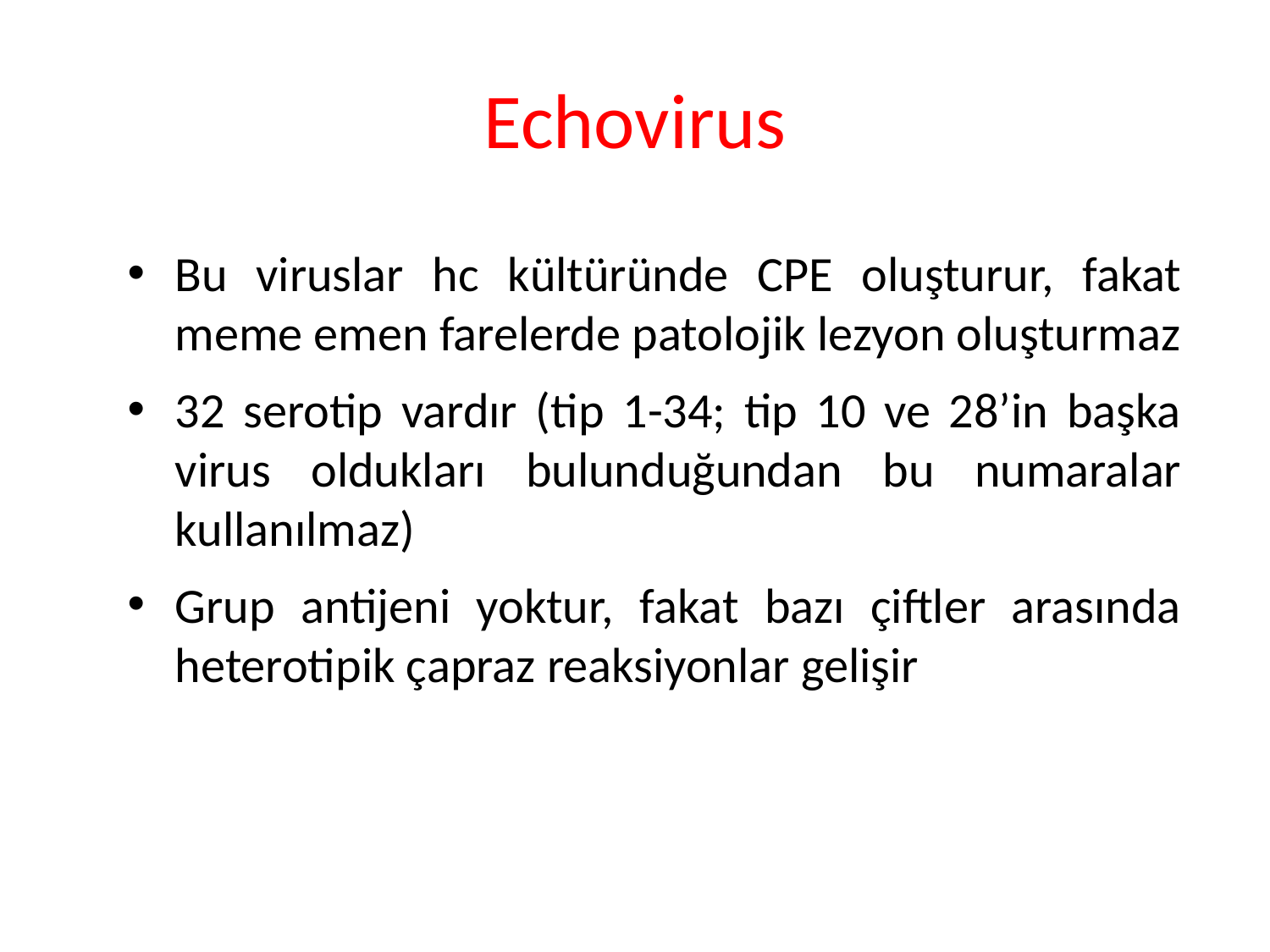

# Echovirus
Bu viruslar hc kültüründe CPE oluşturur, fakat meme emen farelerde patolojik lezyon oluşturmaz
32 serotip vardır (tip 1-34; tip 10 ve 28’in başka virus oldukları bulunduğundan bu numaralar kullanılmaz)
Grup antijeni yoktur, fakat bazı çiftler arasında heterotipik çapraz reaksiyonlar gelişir